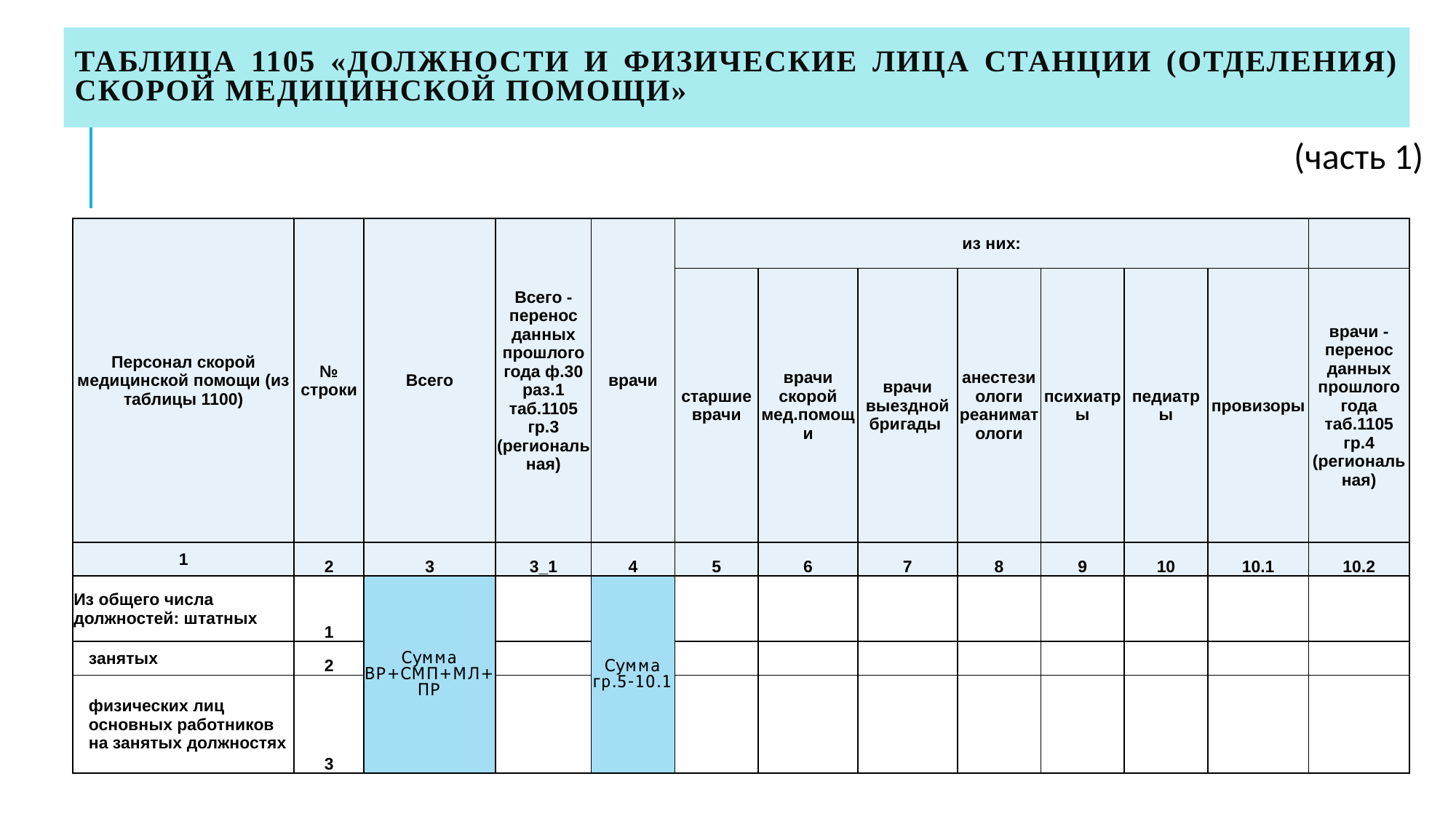

# Таблица 1105 «Должности и физические лица станции (отделения) скорой медицинской помощи»
(часть 1)
| Персонал скорой медицинской помощи (из таблицы 1100) | № строки | Всего | Всего - перенос данных прошлого года ф.30 раз.1 таб.1105 гр.3 (региональная) | врачи | из них: |  |  |  |  |  |  |  |
| --- | --- | --- | --- | --- | --- | --- | --- | --- | --- | --- | --- | --- |
|  |  |  |  |  | старшие врачи | врачи скорой мед.помощи | врачи выездной бригады | анестезиологи реаниматологи | психиатры | педиатры | провизоры | врачи -перенос данных прошлого года таб.1105 гр.4 (региональная) |
| 1 | 2 | 3 | 3\_1 | 4 | 5 | 6 | 7 | 8 | 9 | 10 | 10.1 | 10.2 |
| Из общего числа должностей: штатных | 1 | Сумма ВР+СМП+МЛ+ПР |  | Сумма гр.5-10.1 |  |  |  |  |  |  |  |  |
| занятых | 2 |  |  |  |  |  |  |  |  |  |  |  |
| физических лиц основных работников на занятых должностях | 3 |  |  |  |  |  |  |  |  |  |  |  |